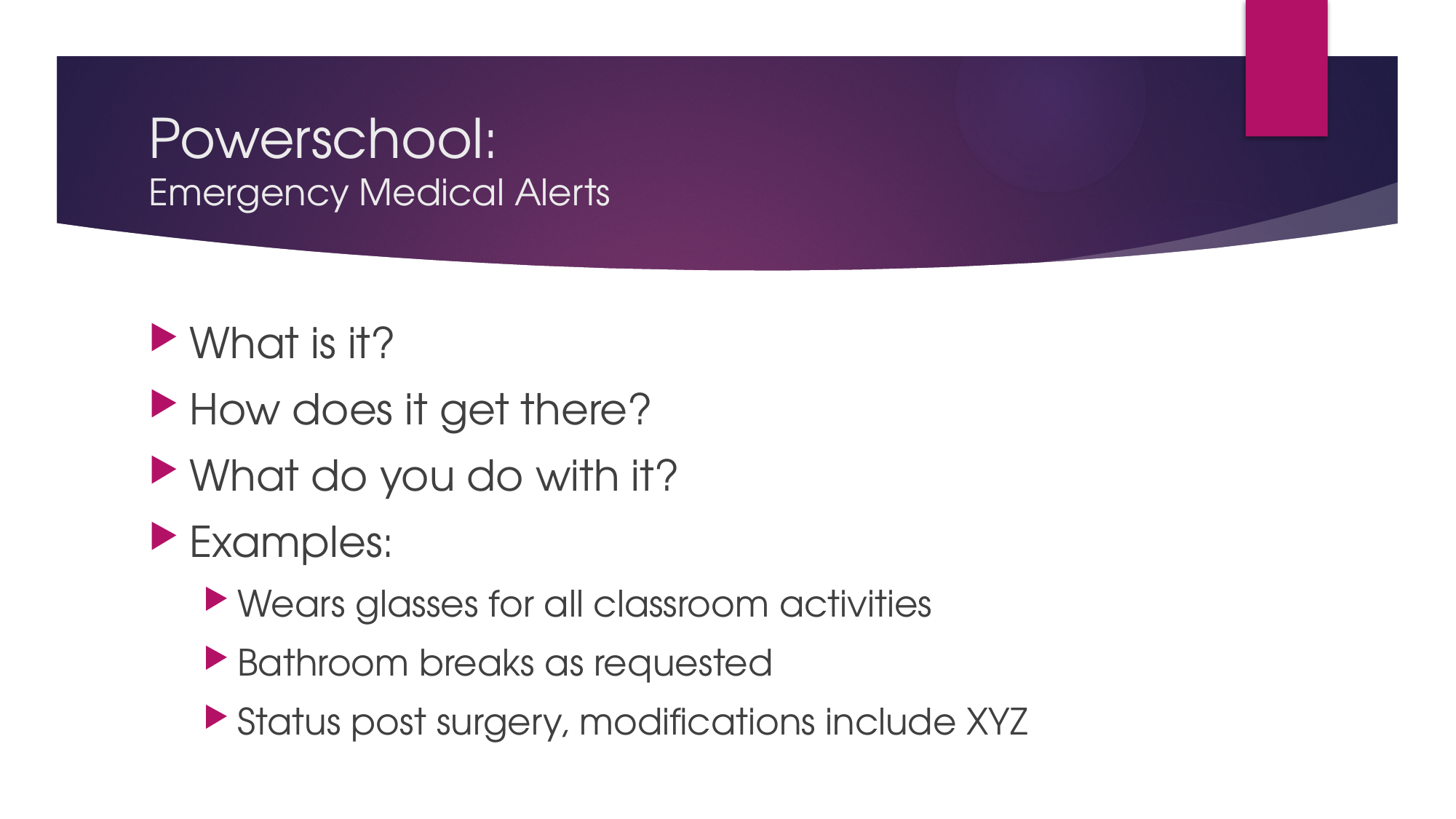

# Powerschool: Emergency Medical Alerts
What is it?
How does it get there?
What do you do with it?
Examples:
Wears glasses for all classroom activities
Bathroom breaks as requested
Status post surgery, modifications include XYZ